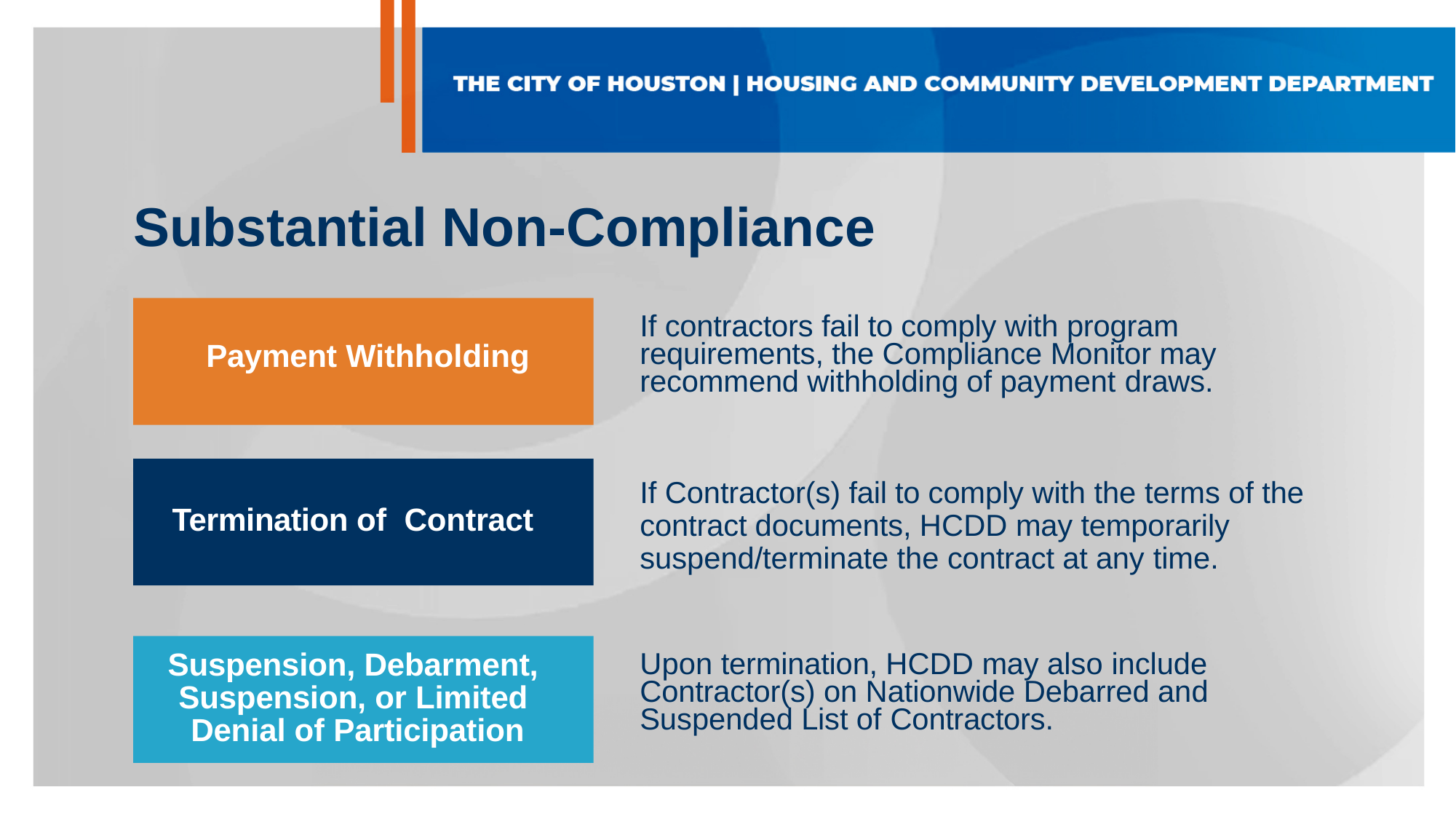

# Substantial Non-Compliance

If contractors fail to comply with program requirements, the Compliance Monitor may recommend withholding of payment draws.
Payment Withholding

If Contractor(s) fail to comply with the terms of the contract documents, HCDD may temporarily suspend/terminate the contract at any time.
Termination of  Contract

Suspension, Debarment,  Suspension, or Limited  Denial of Participation
Upon termination, HCDD may also include  Contractor(s) on Nationwide Debarred and Suspended List of Contractors.